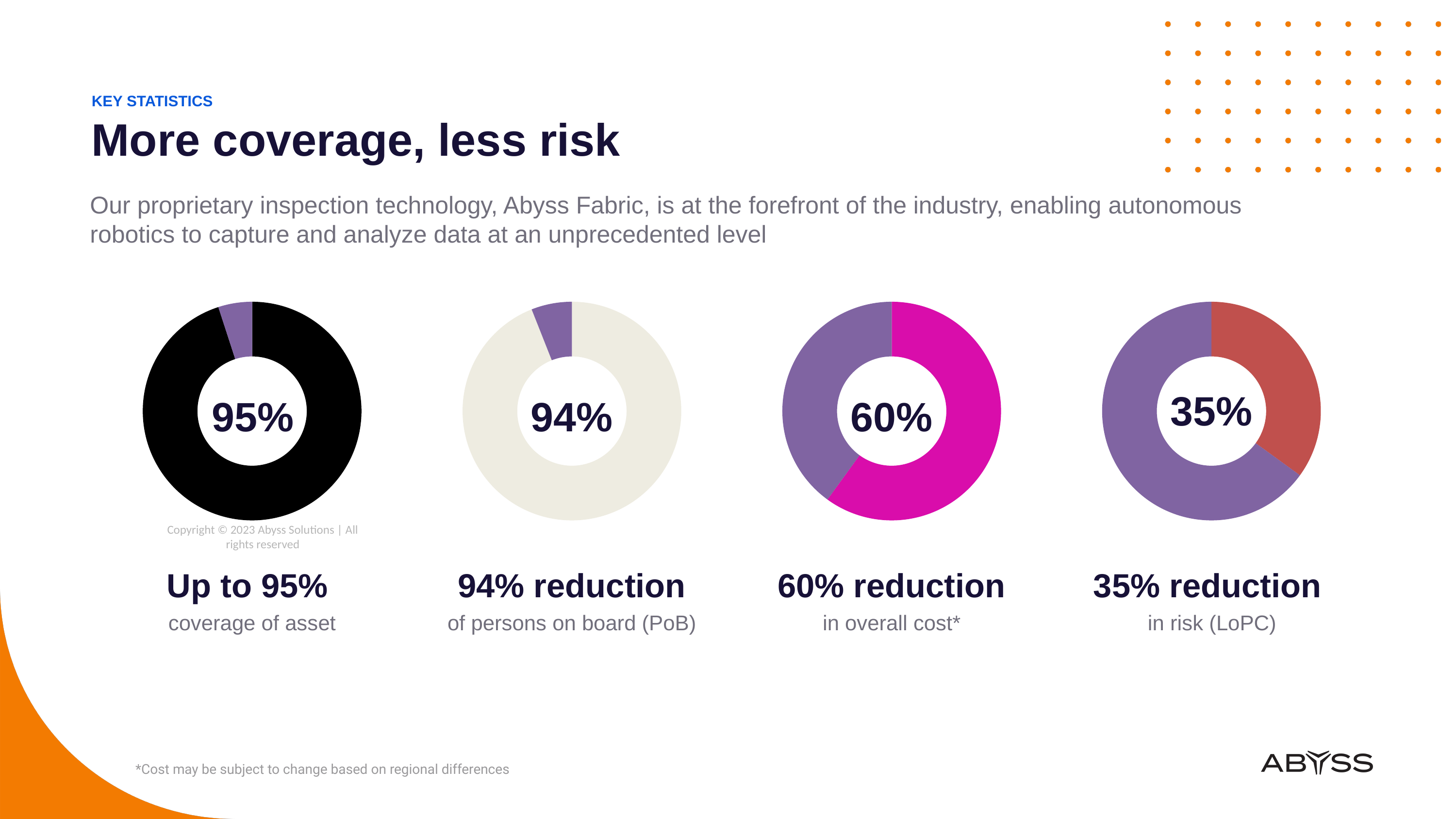

KEY STATISTICS
More coverage, less risk
Our proprietary inspection technology, Abyss Fabric, is at the forefront of the industry, enabling autonomous robotics to capture and analyze data at an unprecedented level

### Chart

| Category | Sales |
|---|---|
| 1st Qtr | 95.0 |
| 2nd Qtr | 5.0 |
95%
Up to 95%
coverage of asset

### Chart

| Category | Sales |
|---|---|
| 1st Qtr | 60.0 |
| 2nd Qtr | 40.0 |
60%
60% reduction
in overall cost*

### Chart

| Category | Sales |
|---|---|
| 1st Qtr | 35.0 |
| 2nd Qtr | 65.0 |
35%
35% reduction
in risk (LoPC)

### Chart

| Category | Sales |
|---|---|
| 1st Qtr | 94.0 |
| 2nd Qtr | 6.0 |
94%
94% reduction
of persons on board (PoB)
Copyright © 2023 Abyss Solutions | All rights reserved

*Cost may be subject to change based on regional differences